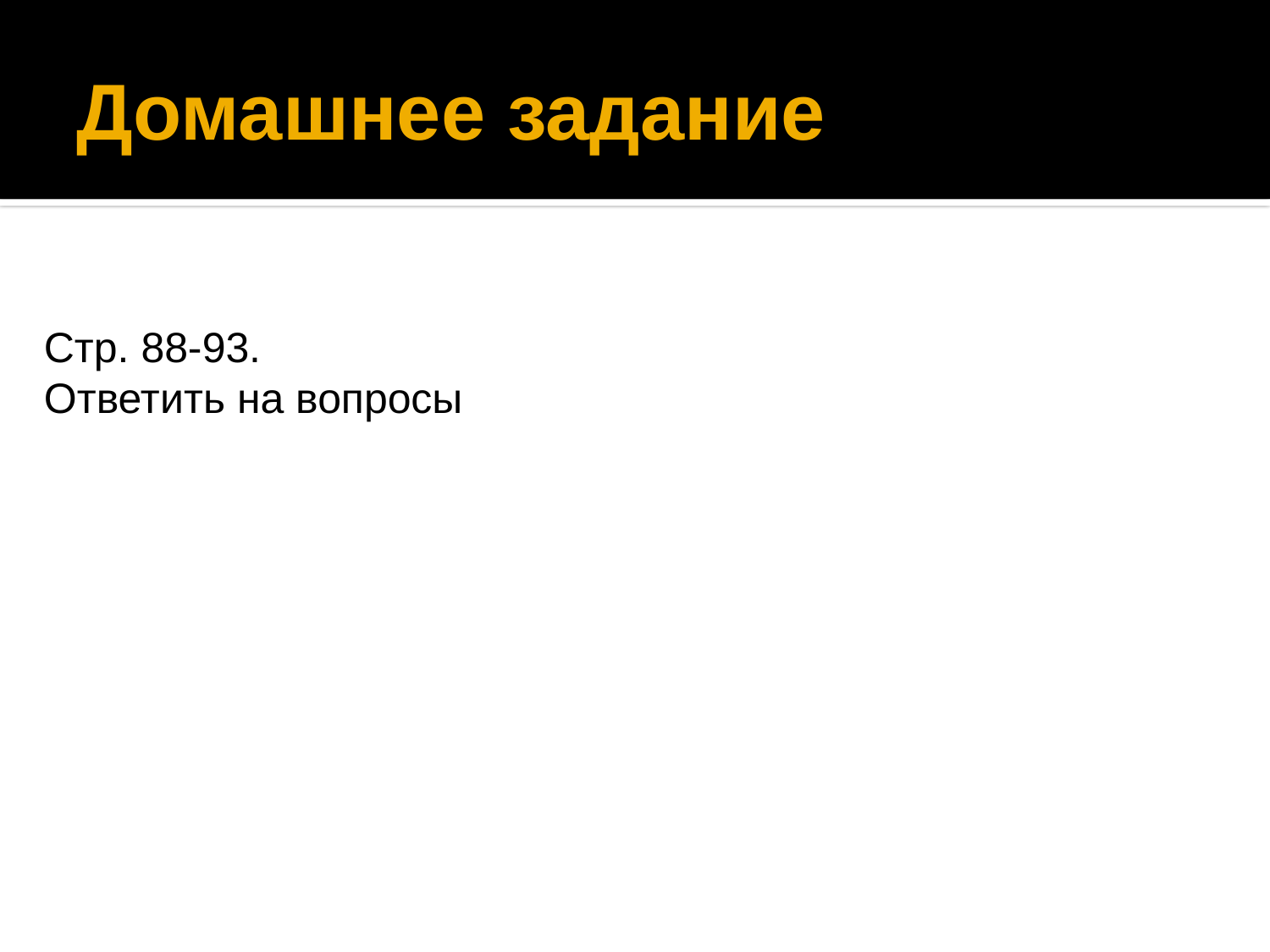

Рис. 1.25. Пример иерархической файловой системы
Рис. 1.25. Пример иерархической файловой системы
Рис. 1.25. Пример иерархической файловой системы
Рис. 1.25. Пример иерархической файловой системы
# Домашнее задание
Стр. 88-93.
Ответить на вопросы